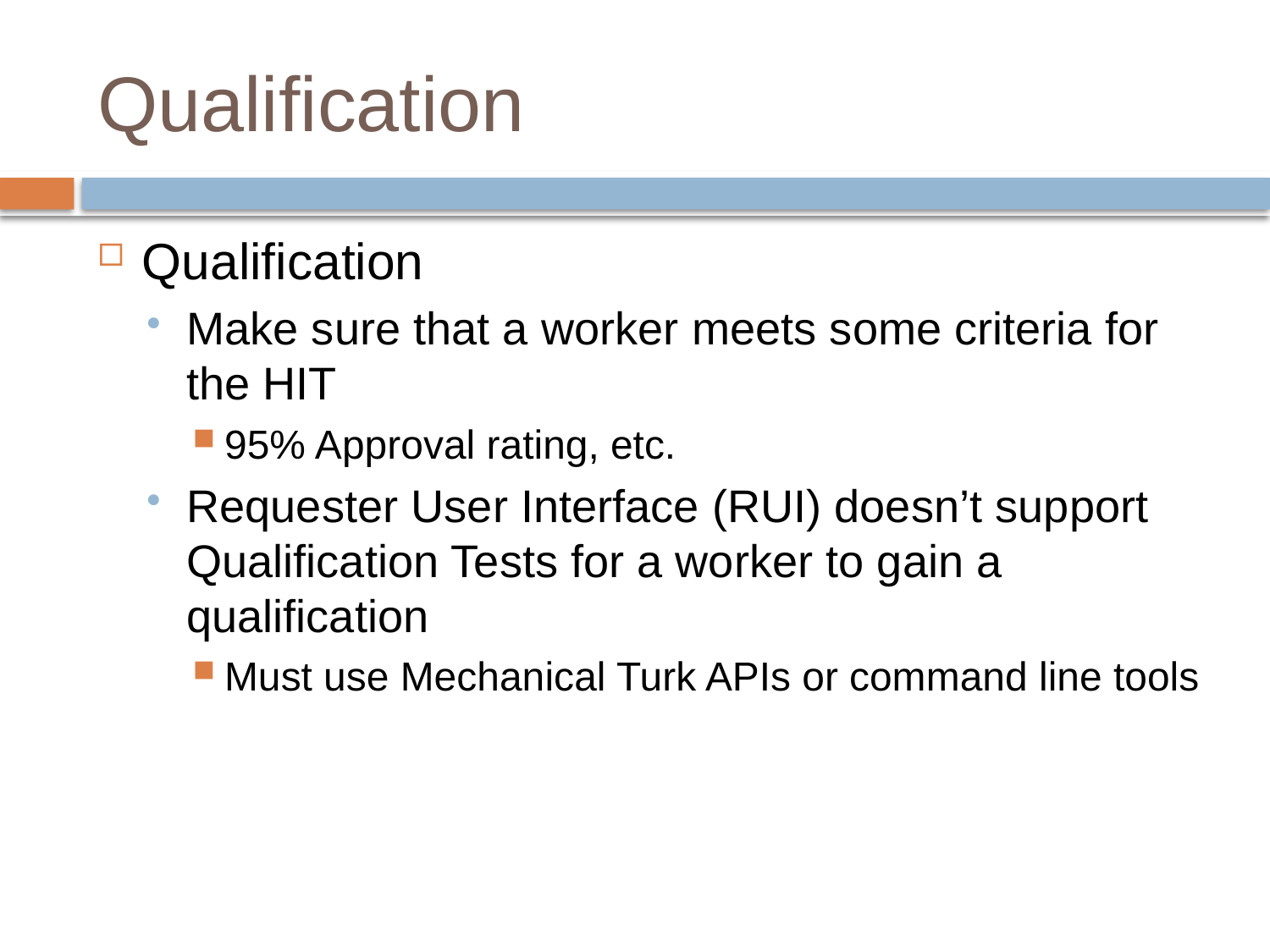

# Qualification
Qualification
Make sure that a worker meets some criteria for the HIT
95% Approval rating, etc.
Requester User Interface (RUI) doesn’t support Qualification Tests for a worker to gain a qualification
Must use Mechanical Turk APIs or command line tools